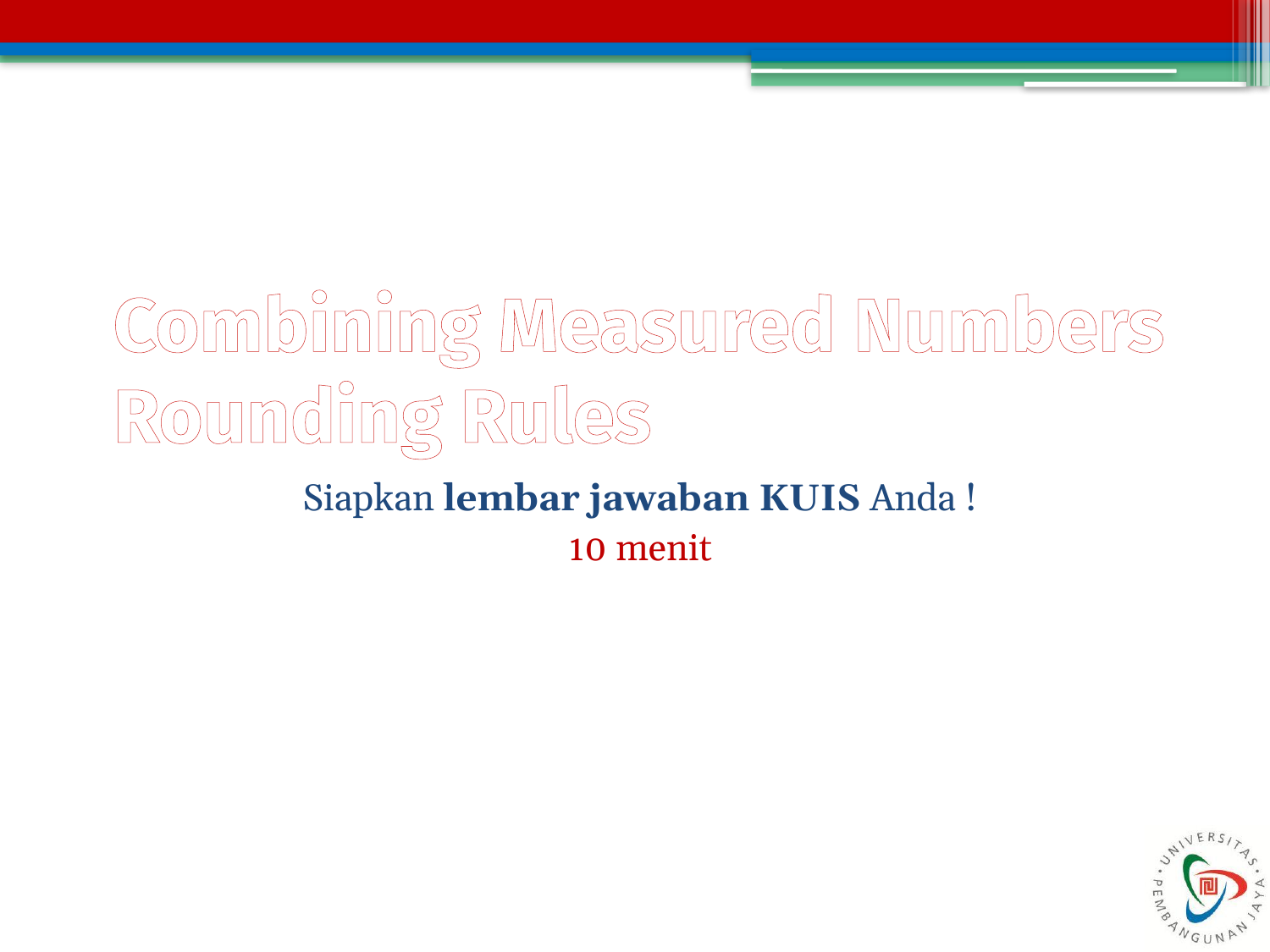

# Combining Measured Numbers Rounding Rules
Siapkan lembar jawaban KUIS Anda !
10 menit